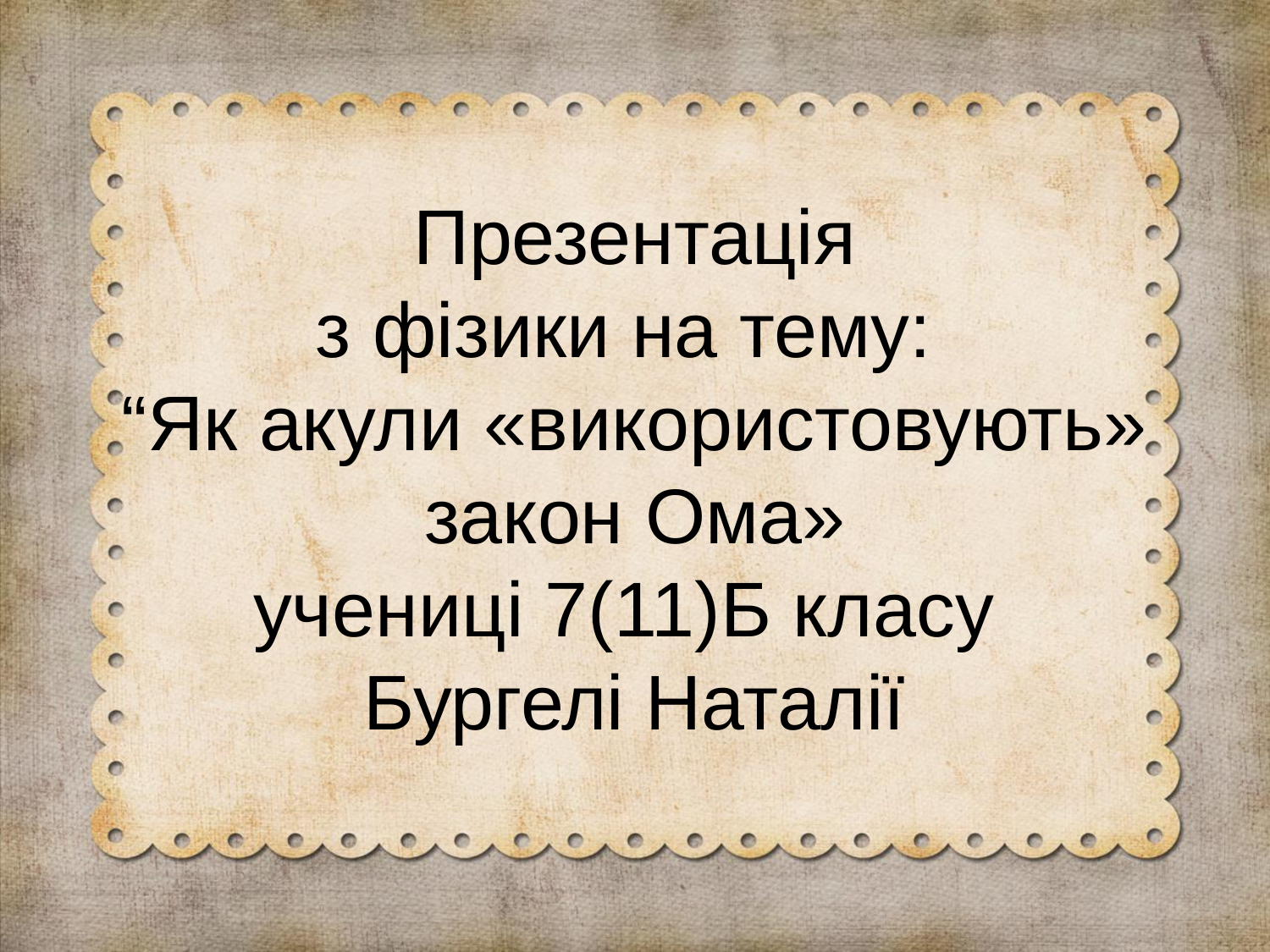

# Презентація з фізики на тему: “Як акули «використовують» закон Ома» учениці 7(11)Б класу Бургелі Наталії